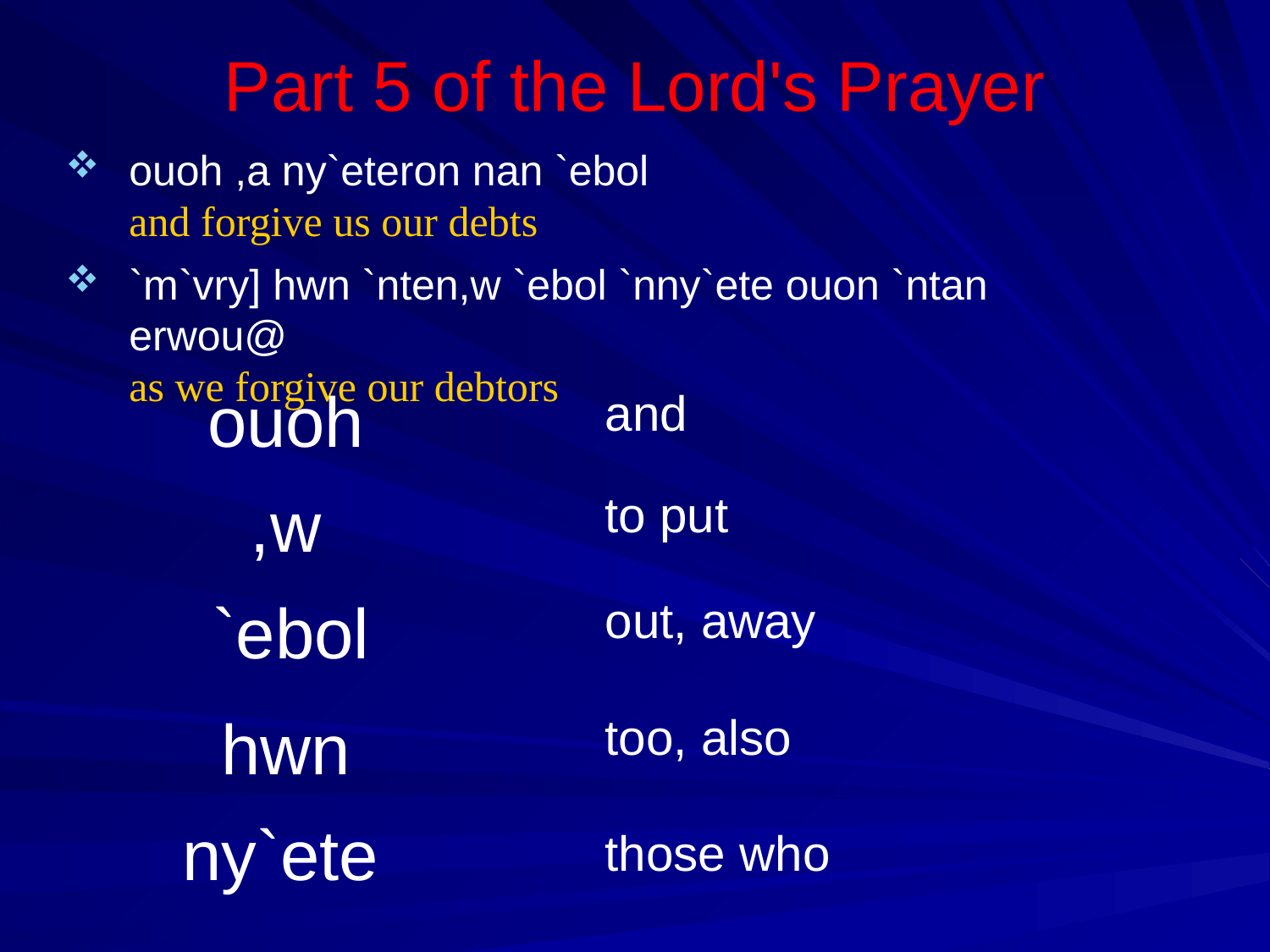

Part 5 of the Lord's Prayer
ouoh ,a ny`eteron nan `ebol
and forgive us our debts
`m`vry] hwn `nten,w `ebol `nny`ete ouon `ntan erwou@
as we forgive our debtors
ouoh
and

to put

,w

`ebol
out, away

hwn
too, also

ny`ete
those who